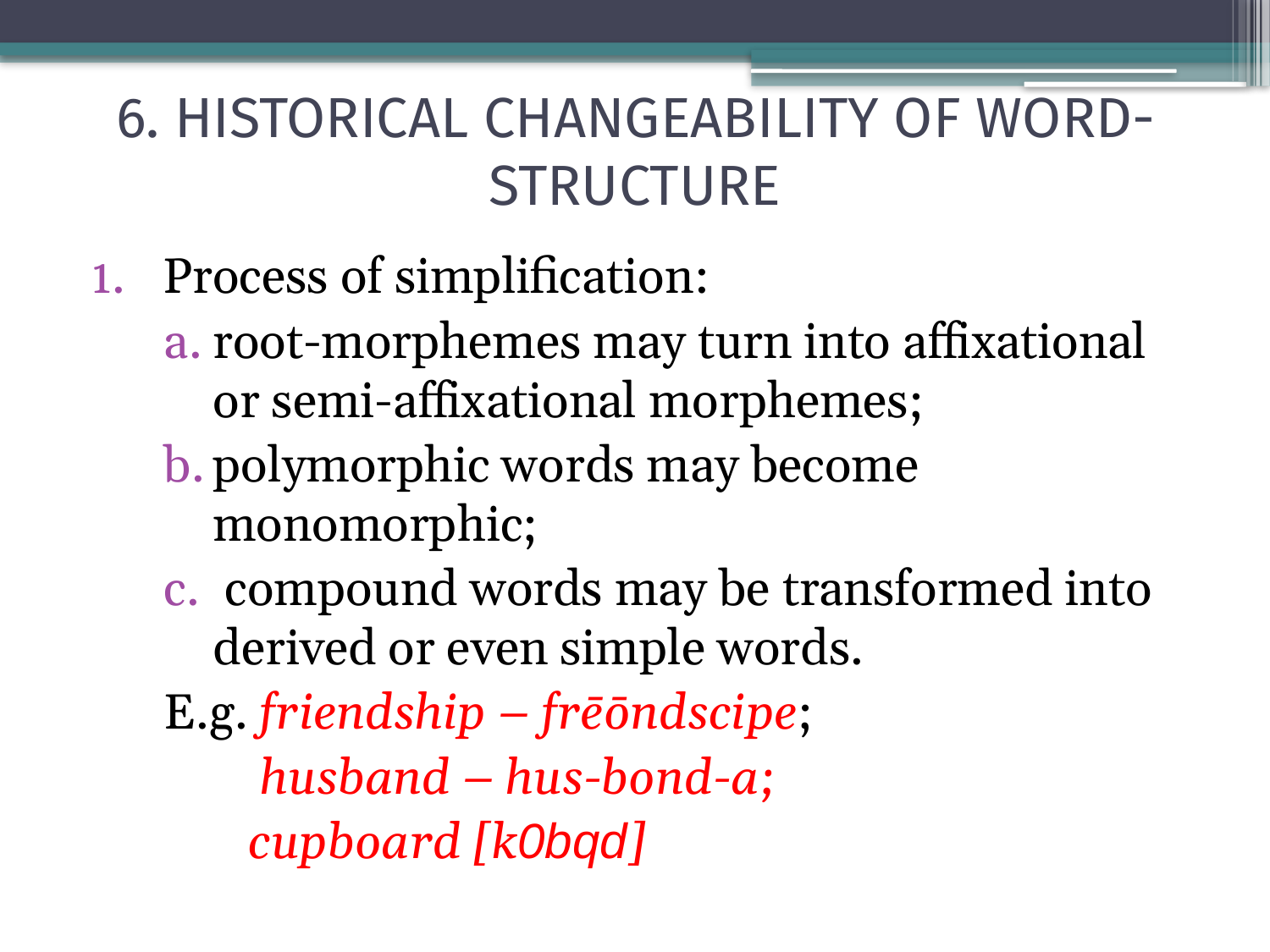

# 6. HISTORICAL CHANGEABILITY OF WORD-STRUCTURE
Process of simplification:
root-morphemes may turn into affixational or semi-affixational morphemes;
polymorphic words may become monomorphic;
 compound words may be transformed into derived or even simple words.
E.g. friendship – frēōndscipe;
	    husband – hus-bond-a;
	   cupboard [k0bqd]